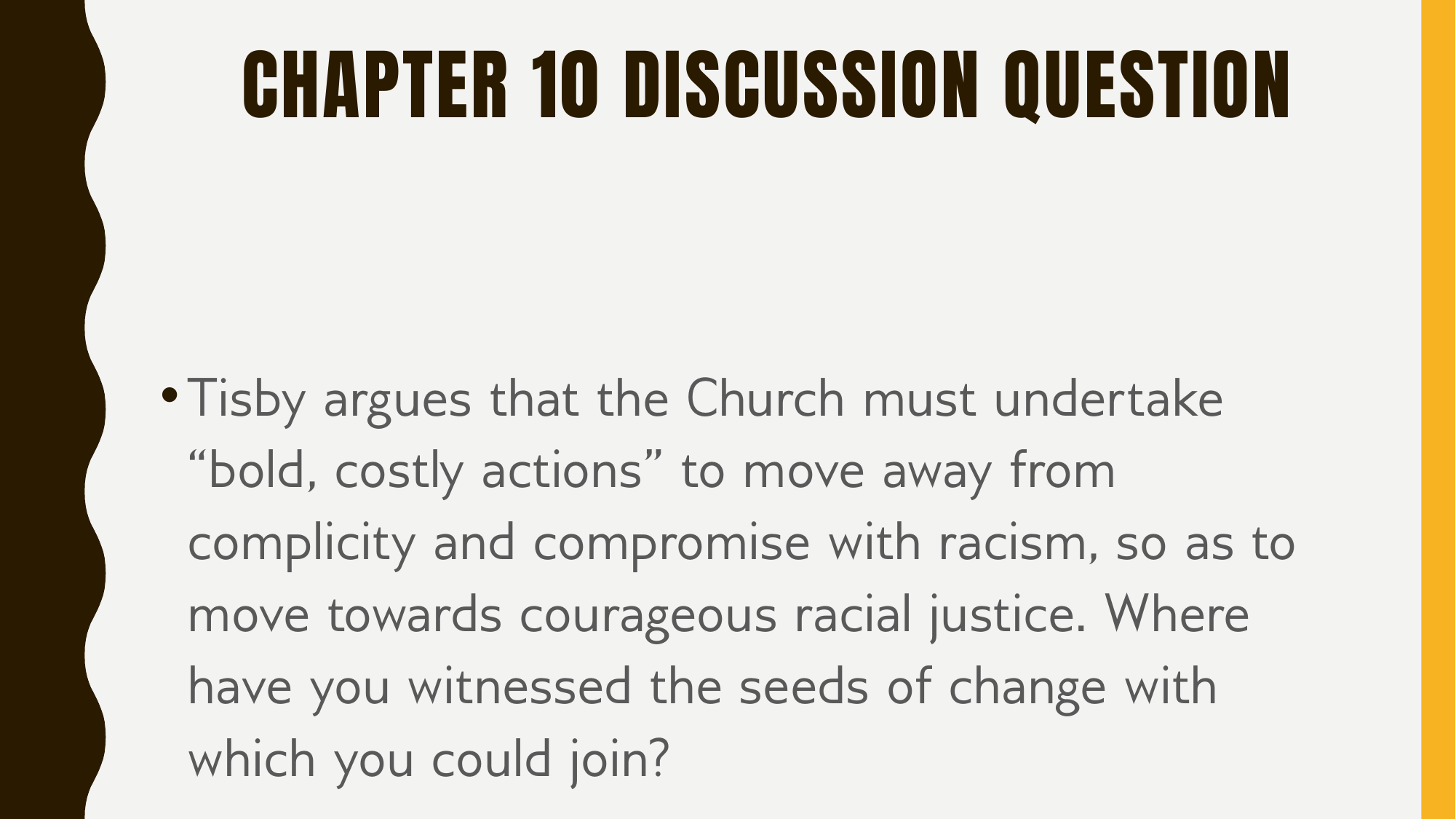

# Chapter 10 Discussion Question

Tisby argues that the Church must undertake “bold, costly actions” to move away from complicity and compromise with racism, so as to move towards courageous racial justice. Where have you witnessed the seeds of change with which you could join?